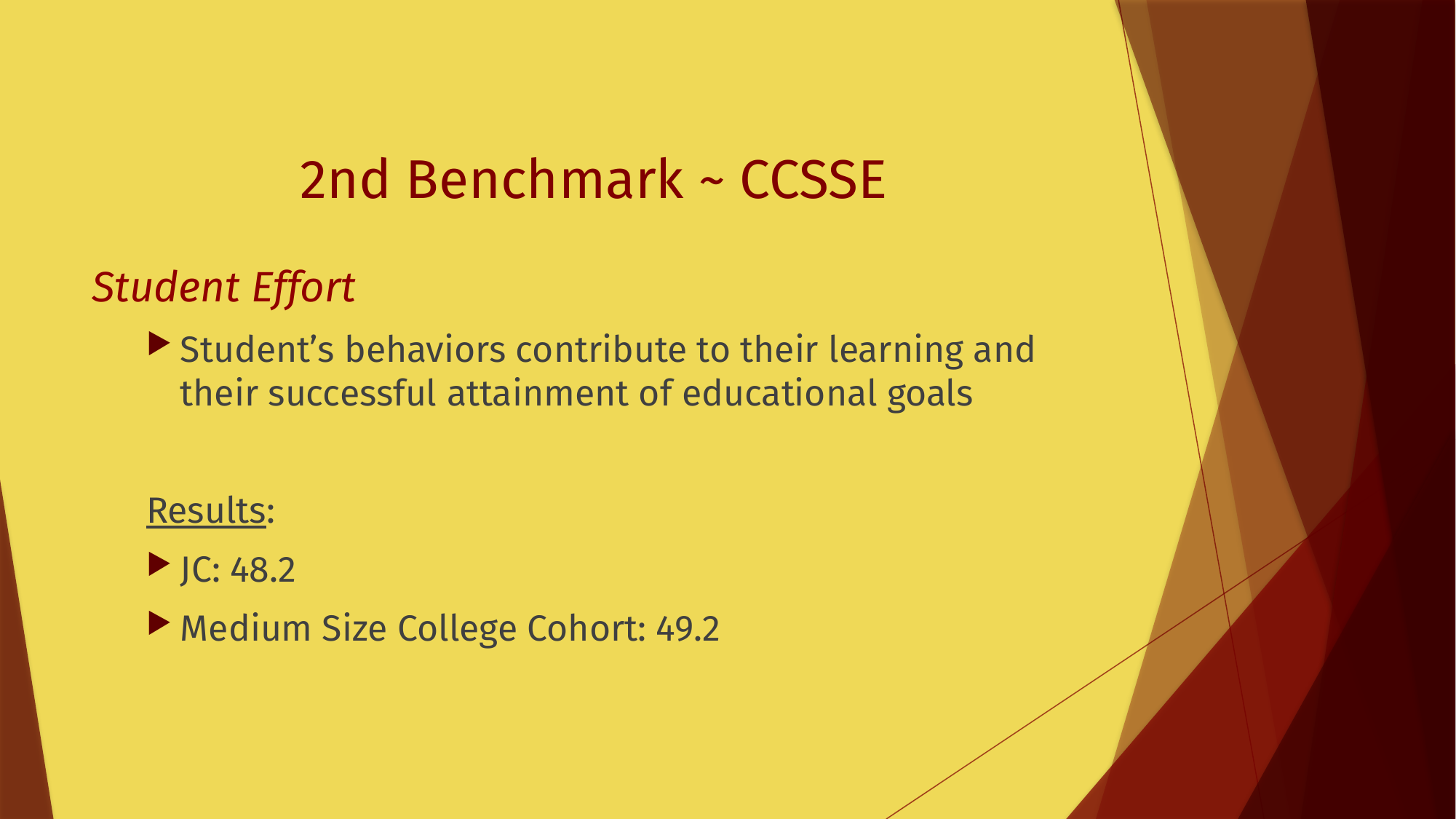

# 2nd Benchmark ~ CCSSE
Student Effort
Student’s behaviors contribute to their learning and their successful attainment of educational goals

Results:
JC: 48.2
Medium Size College Cohort: 49.2